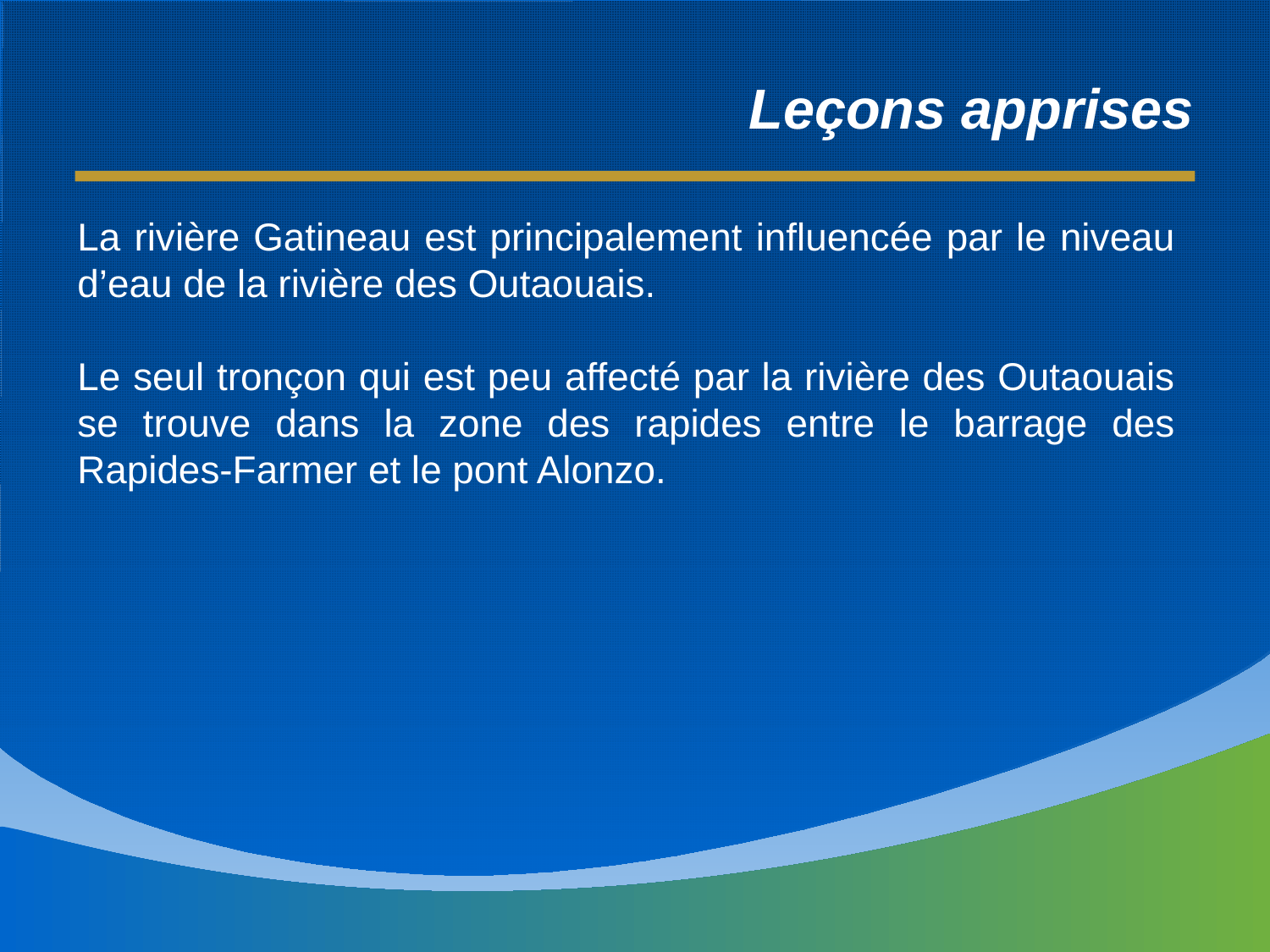

Leçons apprises
La rivière Gatineau est principalement influencée par le niveau d’eau de la rivière des Outaouais.

Le seul tronçon qui est peu affecté par la rivière des Outaouais se trouve dans la zone des rapides entre le barrage des Rapides-Farmer et le pont Alonzo.